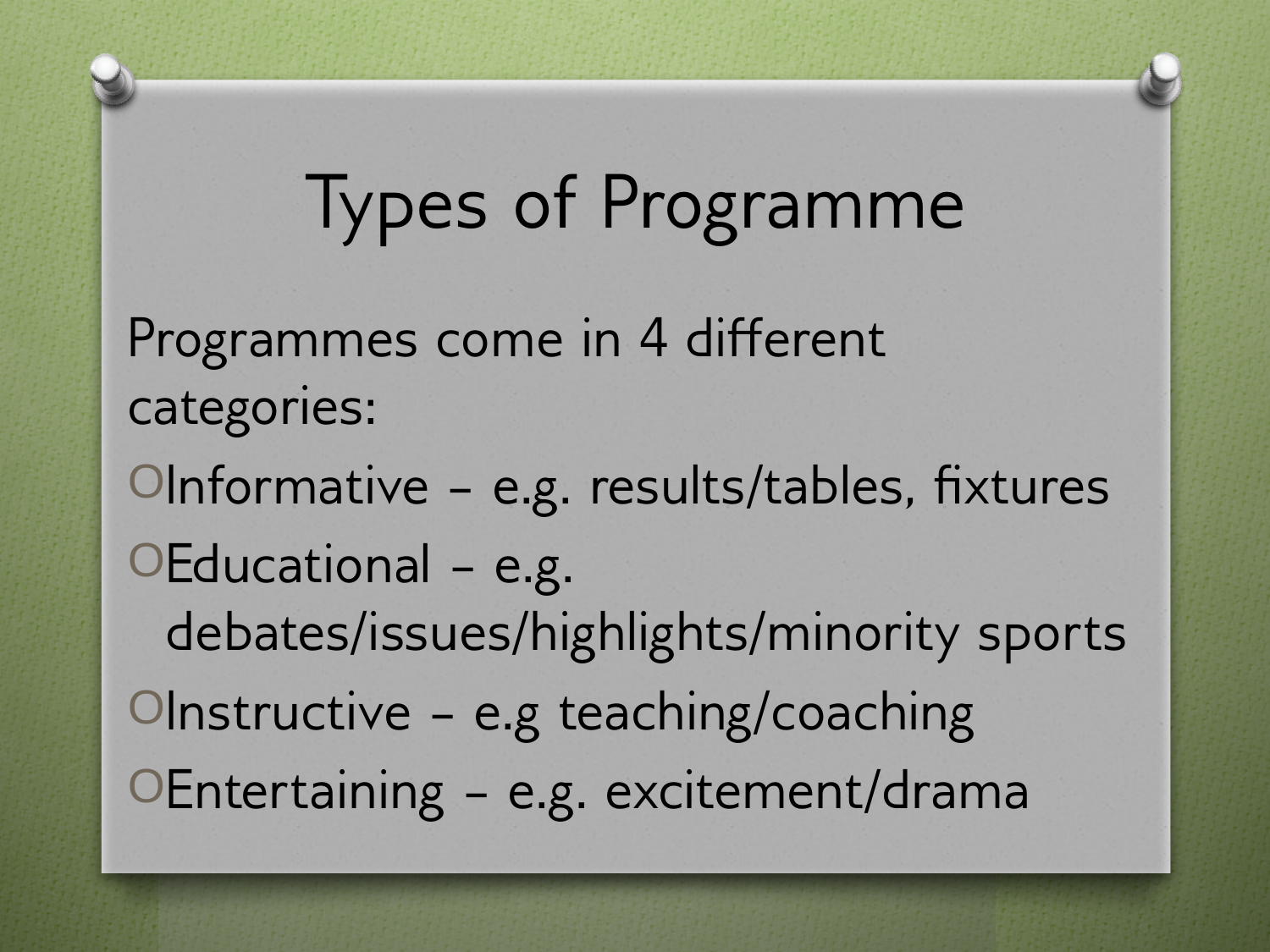

# Types of Programme
Programmes come in 4 different categories:
Informative – e.g. results/tables, fixtures
Educational – e.g. debates/issues/highlights/minority sports
Instructive – e.g teaching/coaching
Entertaining – e.g. excitement/drama